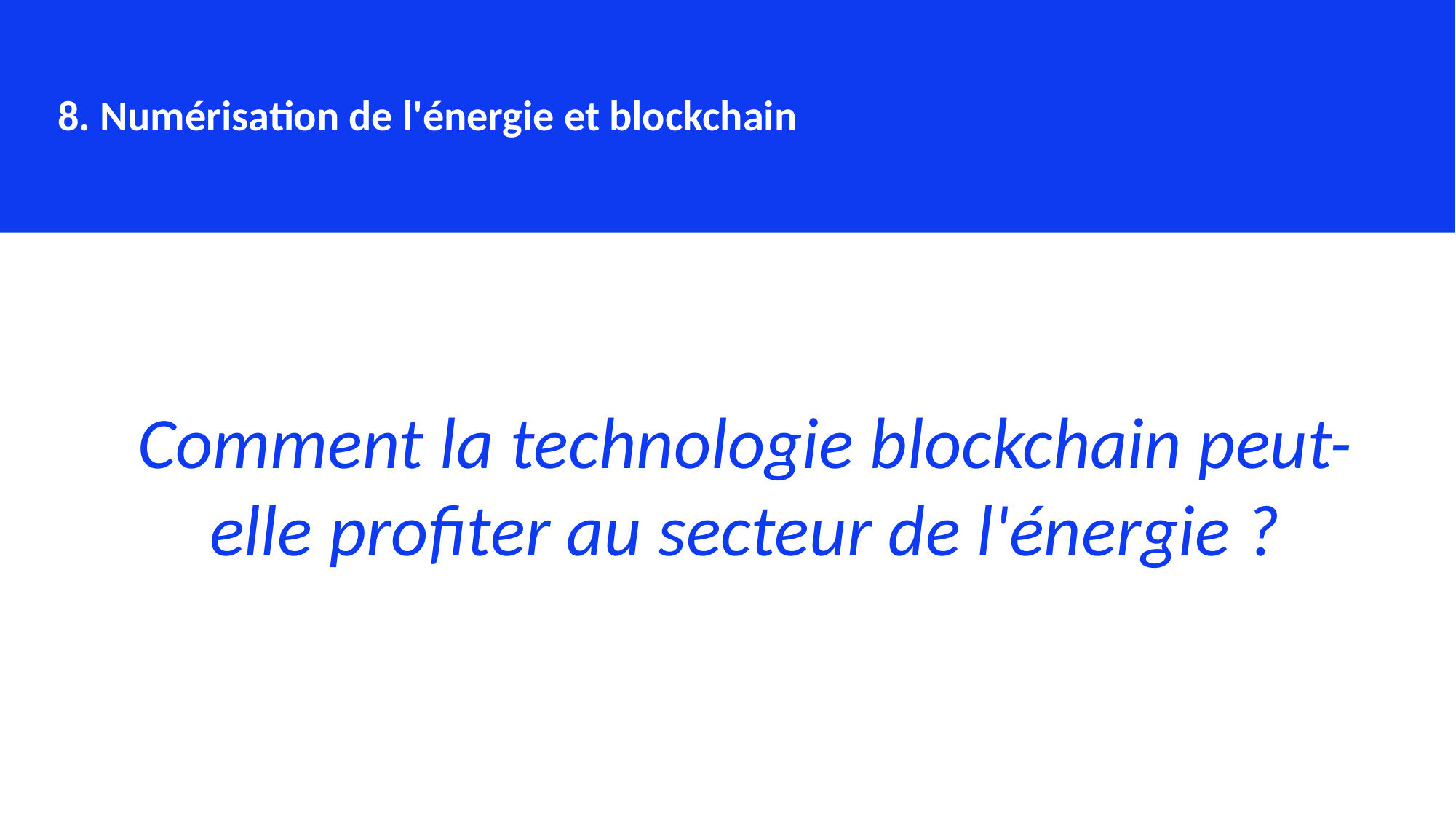

8. Numérisation de l'énergie et blockchain

Comment la technologie blockchain peut-elle profiter au secteur de l'énergie ?